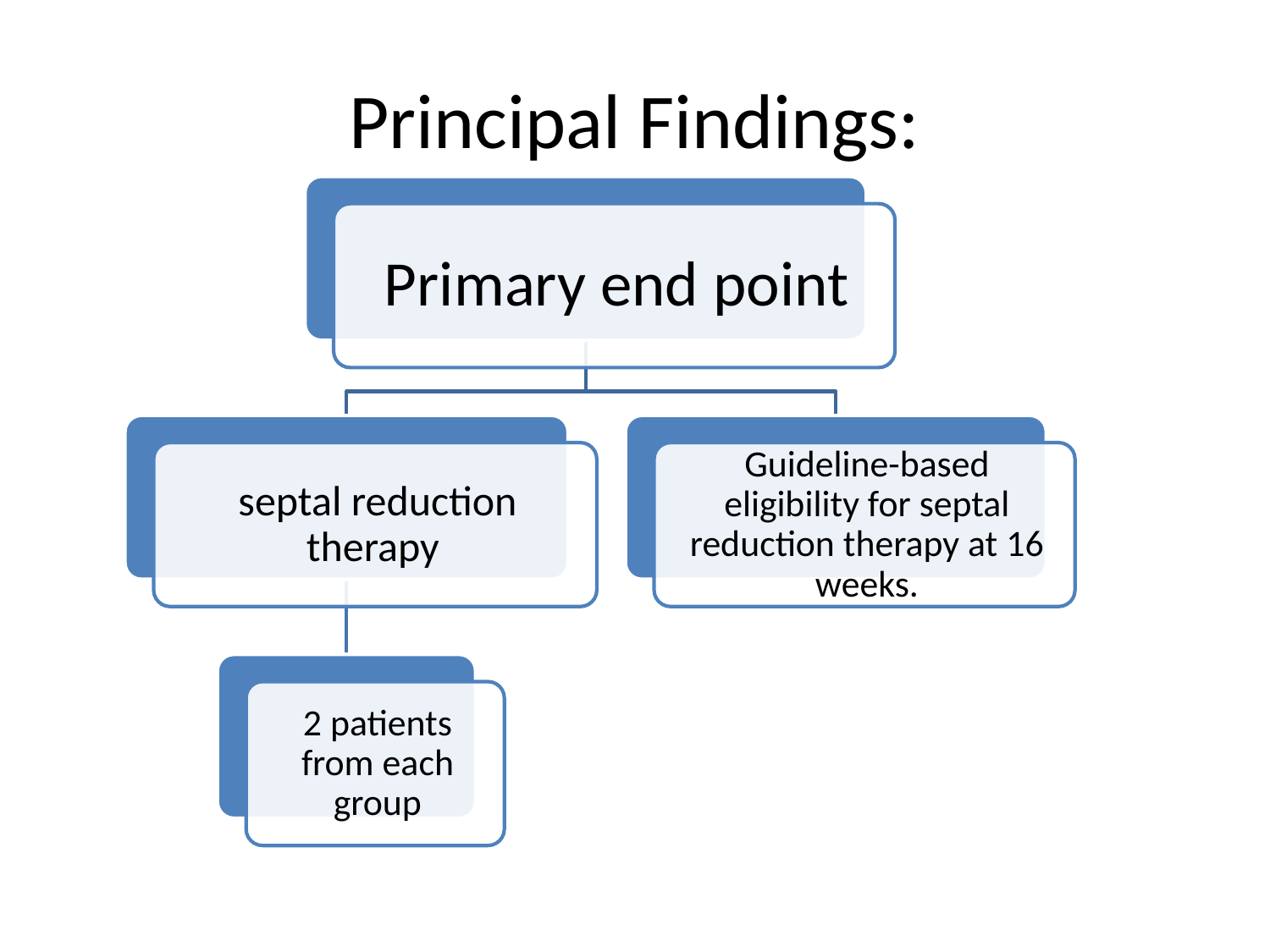

# Principal Findings:
Primary end point
septal reduction therapy
2 patients from each group
Guideline-based eligibility for septal reduction therapy at 16 weeks.